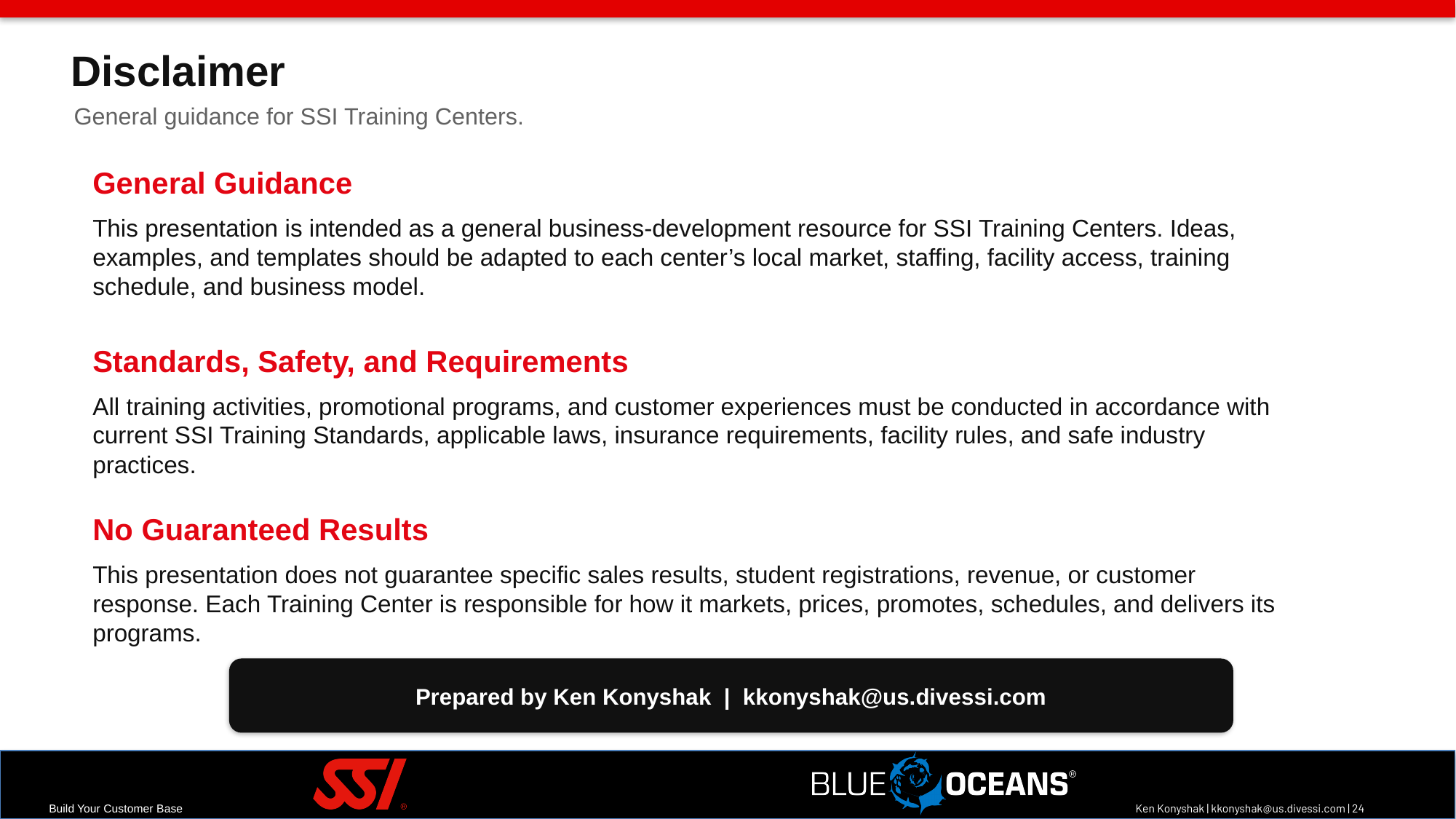

Disclaimer
General guidance for SSI Training Centers.
General Guidance
This presentation is intended as a general business-development resource for SSI Training Centers. Ideas, examples, and templates should be adapted to each center’s local market, staffing, facility access, training schedule, and business model.
Standards, Safety, and Requirements
All training activities, promotional programs, and customer experiences must be conducted in accordance with current SSI Training Standards, applicable laws, insurance requirements, facility rules, and safe industry practices.
No Guaranteed Results
This presentation does not guarantee specific sales results, student registrations, revenue, or customer response. Each Training Center is responsible for how it markets, prices, promotes, schedules, and delivers its programs.

Prepared by Ken Konyshak  |  kkonyshak@us.divessi.com
Build Your Customer Base
Ken Konyshak | kkonyshak@us.divessi.com | 24